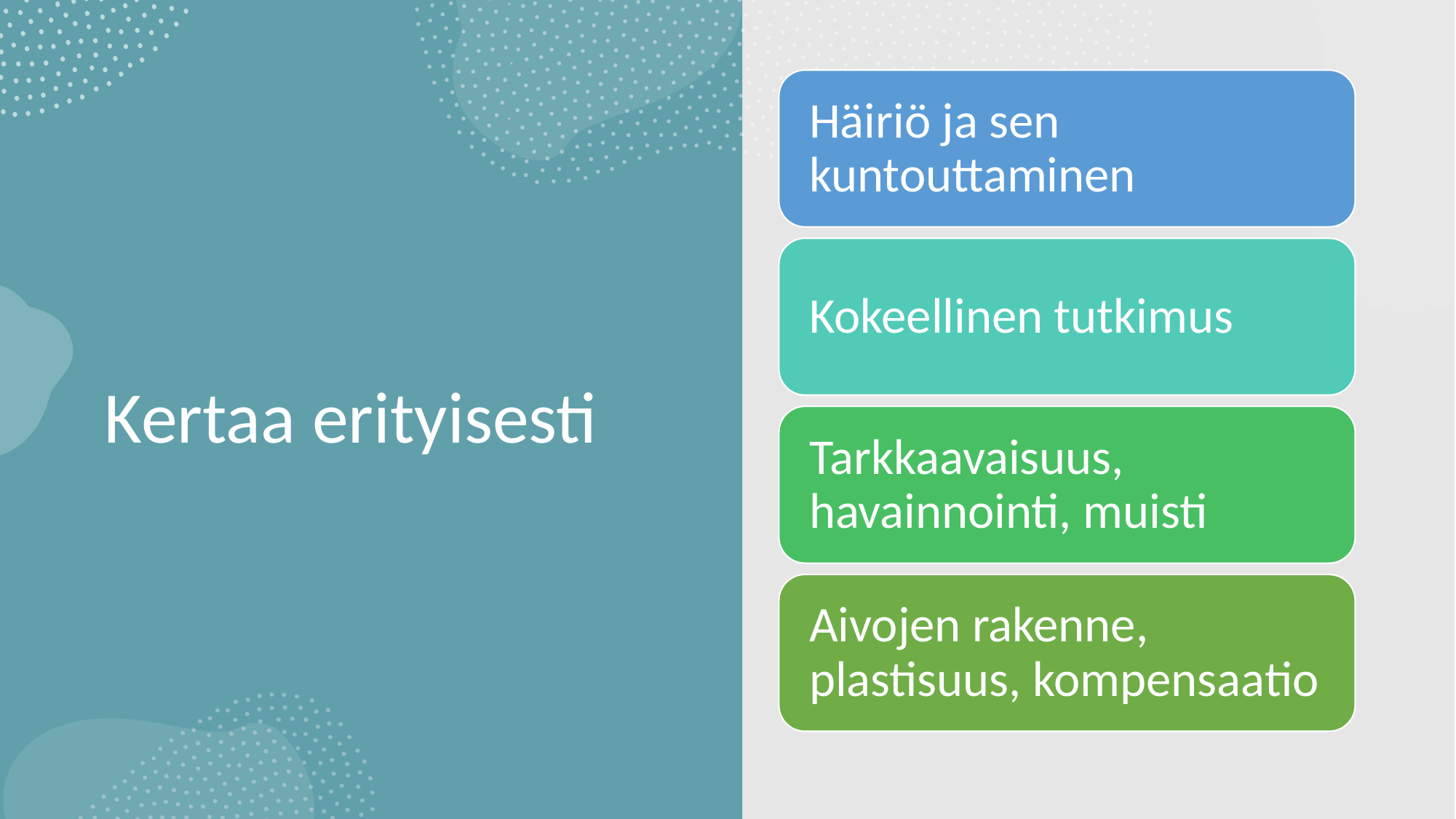

Häiriö ja sen kuntouttaminen
Kokeellinen tutkimus
Tarkkaavaisuus, havainnointi, muisti
Aivojen rakenne,  plastisuus, kompensaatio
# Kertaa erityisesti